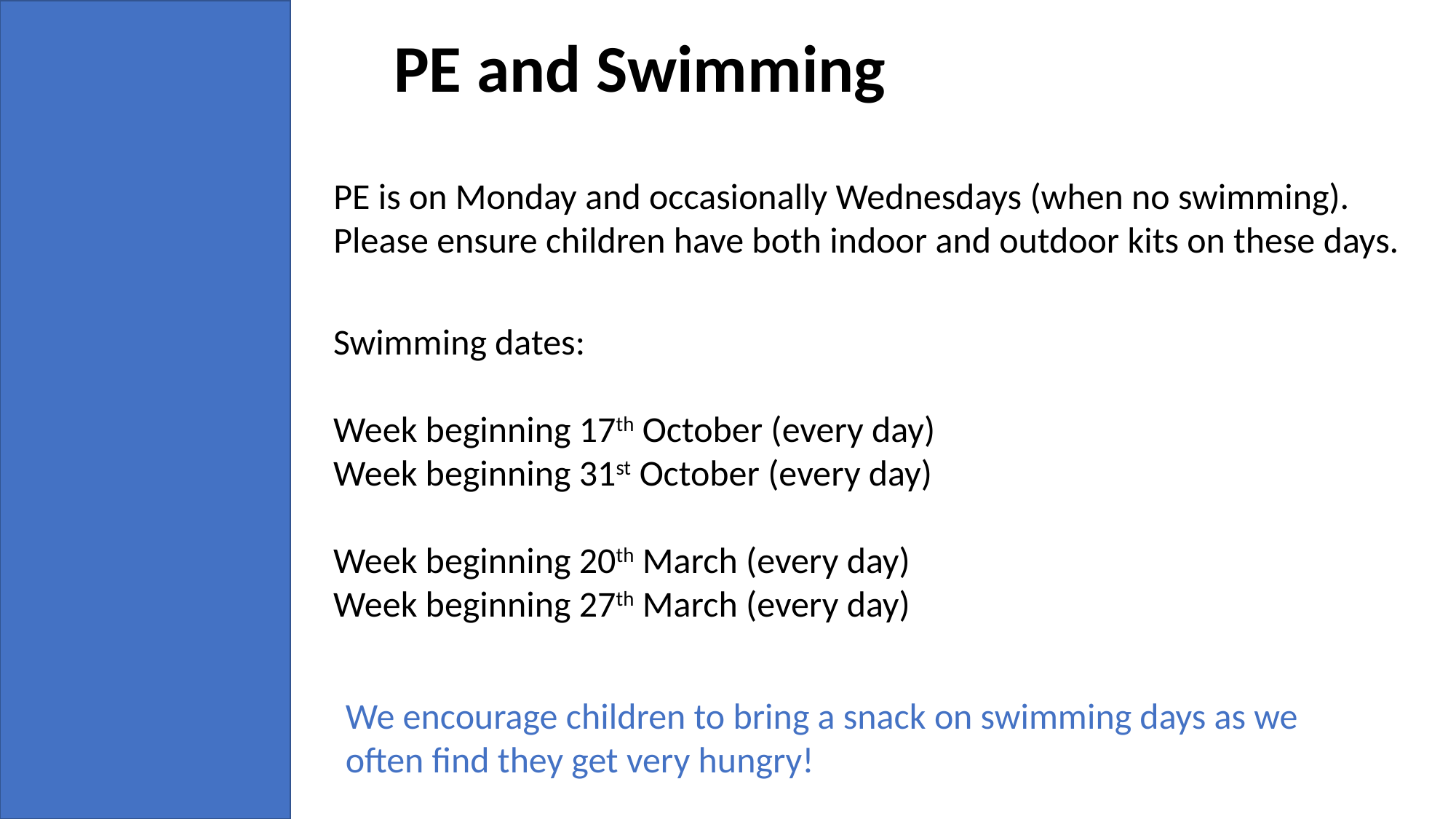

PE and Swimming
PE is on Monday and occasionally Wednesdays (when no swimming). Please ensure children have both indoor and outdoor kits on these days.
Swimming dates:

Week beginning 17th October (every day)
Week beginning 31st October (every day)

Week beginning 20th March (every day)
Week beginning 27th March (every day)

We encourage children to bring a snack on swimming days as we often find they get very hungry!